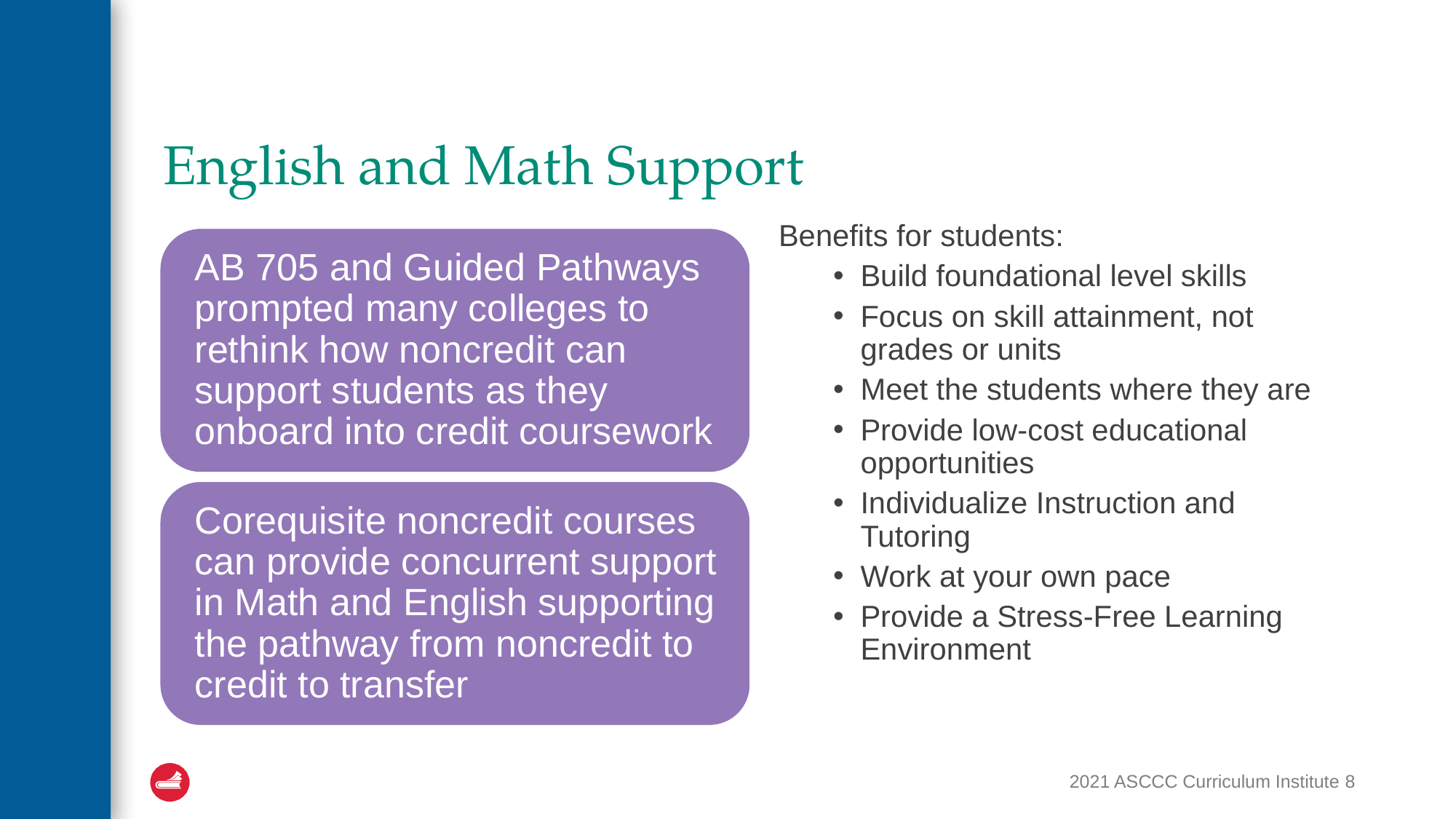

# English and Math Support
Benefits for students:
Build foundational level skills
Focus on skill attainment, not grades or units
Meet the students where they are
Provide low-cost educational opportunities
Individualize Instruction and Tutoring
Work at your own pace
Provide a Stress-Free Learning Environment
AB 705 and Guided Pathways prompted many colleges to rethink how noncredit can support students as they onboard into credit coursework
Corequisite noncredit courses can provide concurrent support in Math and English supporting the pathway from noncredit to credit to transfer
2021 ASCCC Curriculum Institute 8